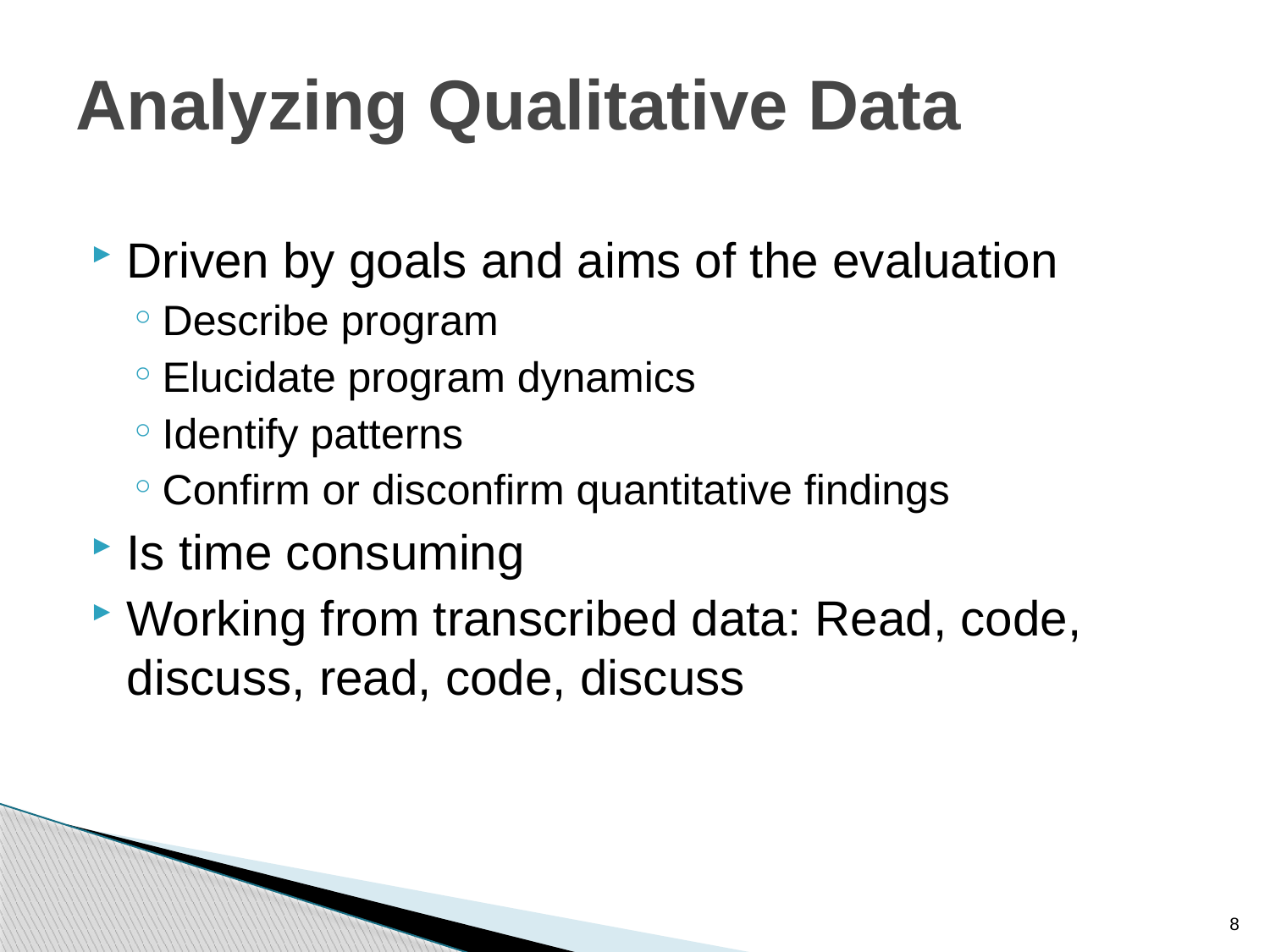

# Analyzing Qualitative Data
Driven by goals and aims of the evaluation
Describe program
Elucidate program dynamics
Identify patterns
Confirm or disconfirm quantitative findings
Is time consuming
Working from transcribed data: Read, code, discuss, read, code, discuss

8